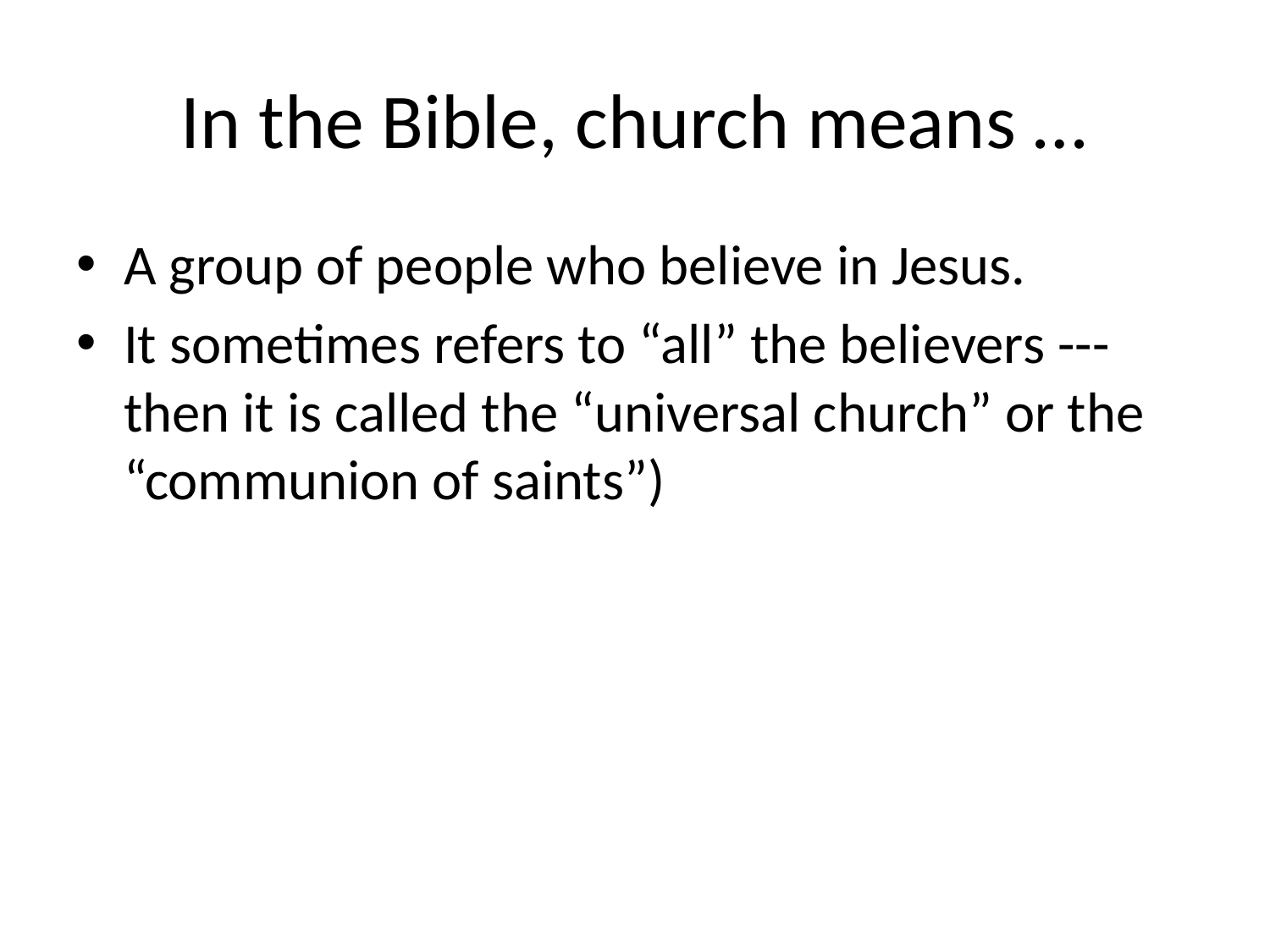

# In the Bible, church means …
A group of people who believe in Jesus.
It sometimes refers to “all” the believers --- then it is called the “universal church” or the “communion of saints”)